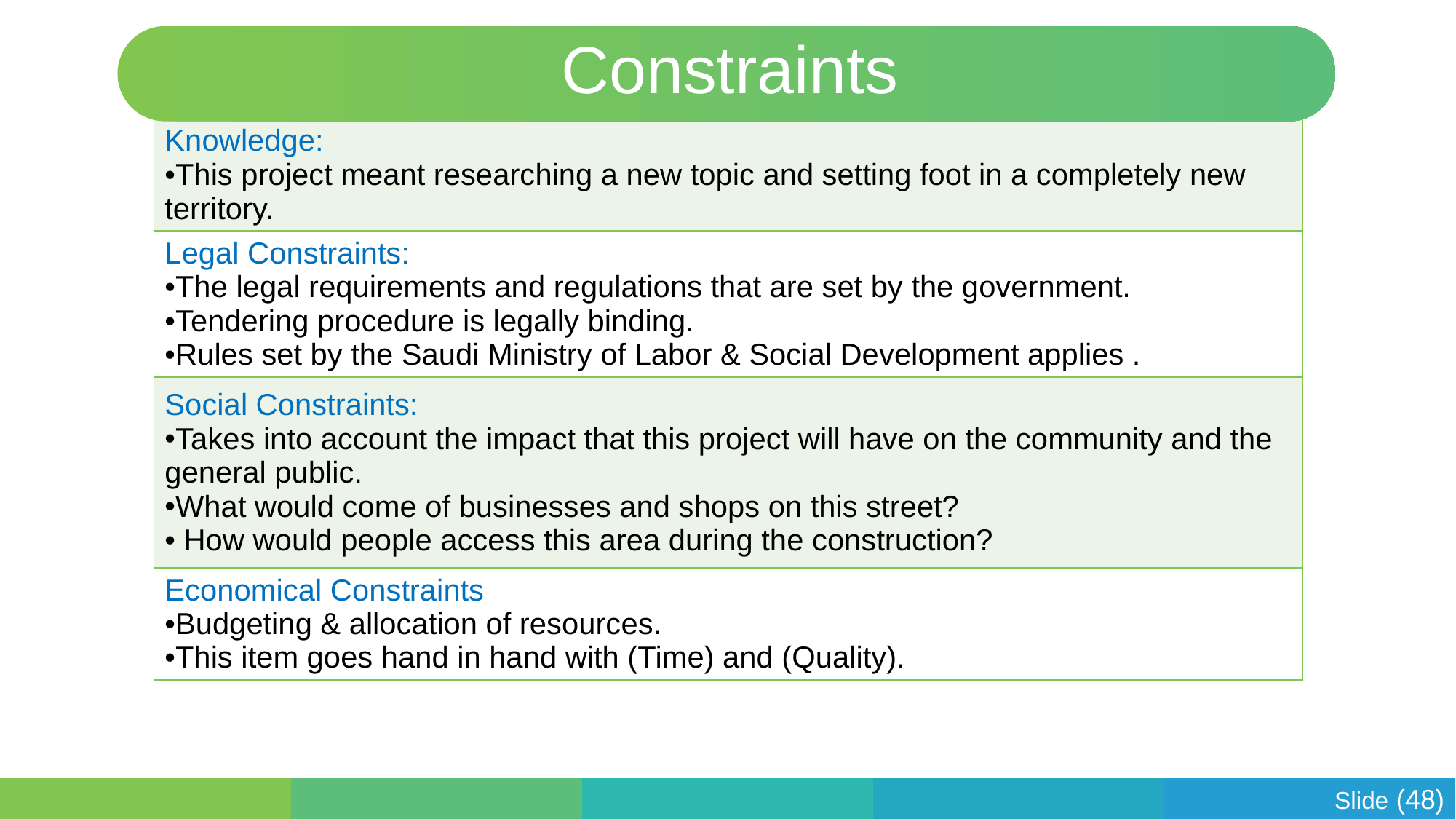

Constraints
|  |
| --- |
| Knowledge: This project meant researching a new topic and setting foot in a completely new territory. |
| Legal Constraints: The legal requirements and regulations that are set by the government. Tendering procedure is legally binding. Rules set by the Saudi Ministry of Labor & Social Development applies . |
| Social Constraints: Takes into account the impact that this project will have on the community and the general public. What would come of businesses and shops on this street? How would people access this area during the construction? |
| Economical Constraints Budgeting & allocation of resources. This item goes hand in hand with (Time) and (Quality). |
Slide (48)